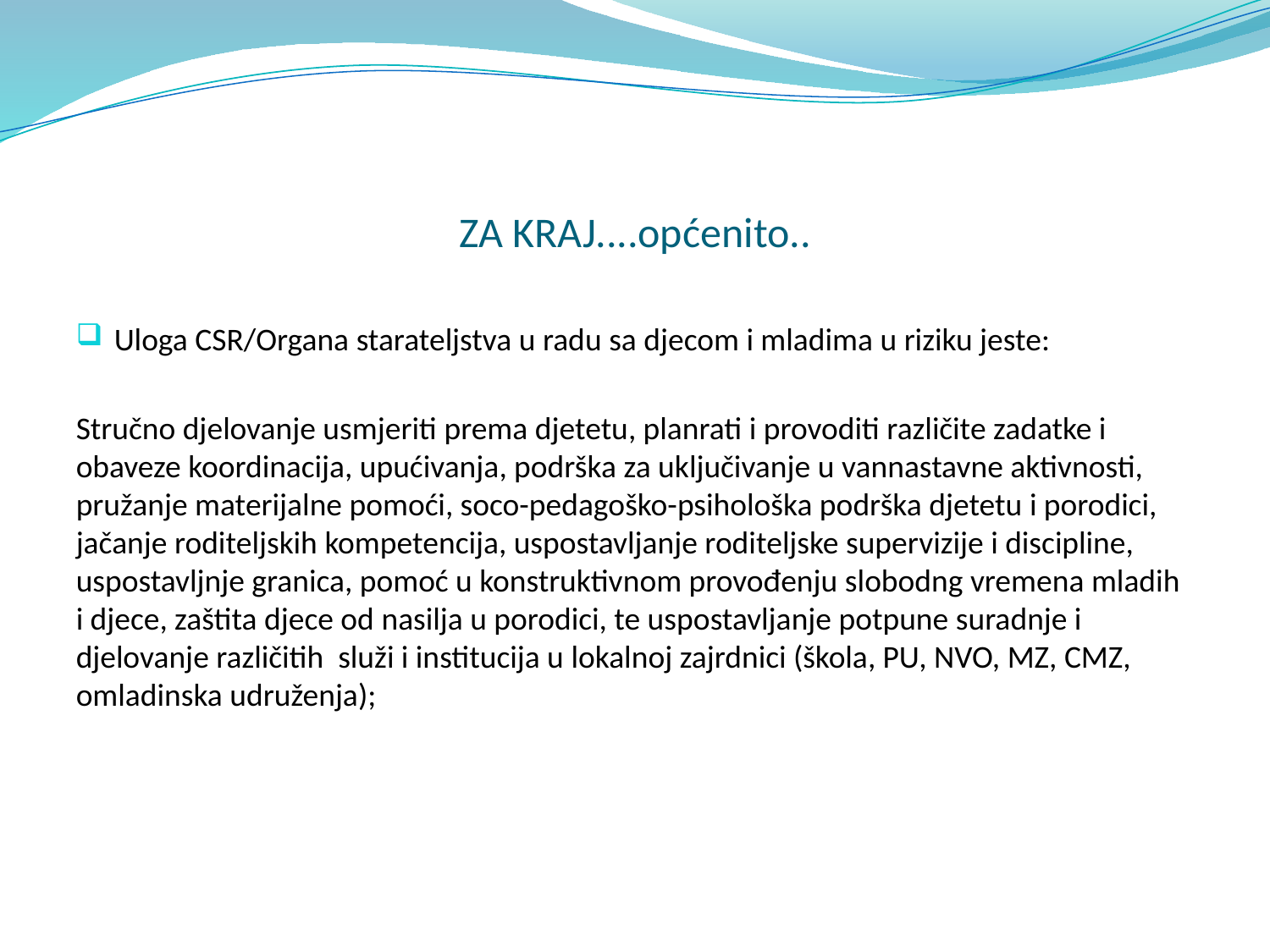

# ZA KRAJ....općenito..

Uloga CSR/Organa starateljstva u radu sa djecom i mladima u riziku jeste:

Stručno djelovanje usmjeriti prema djetetu, planrati i provoditi različite zadatke i obaveze koordinacija, upućivanja, podrška za uključivanje u vannastavne aktivnosti, pružanje materijalne pomoći, soco-pedagoško-psihološka podrška djetetu i porodici, jačanje roditeljskih kompetencija, uspostavljanje roditeljske supervizije i discipline, uspostavljnje granica, pomoć u konstruktivnom provođenju slobodng vremena mladih i djece, zaštita djece od nasilja u porodici, te uspostavljanje potpune suradnje i djelovanje različitih  služi i institucija u lokalnoj zajrdnici (škola, PU, NVO, MZ, CMZ, omladinska udruženja);